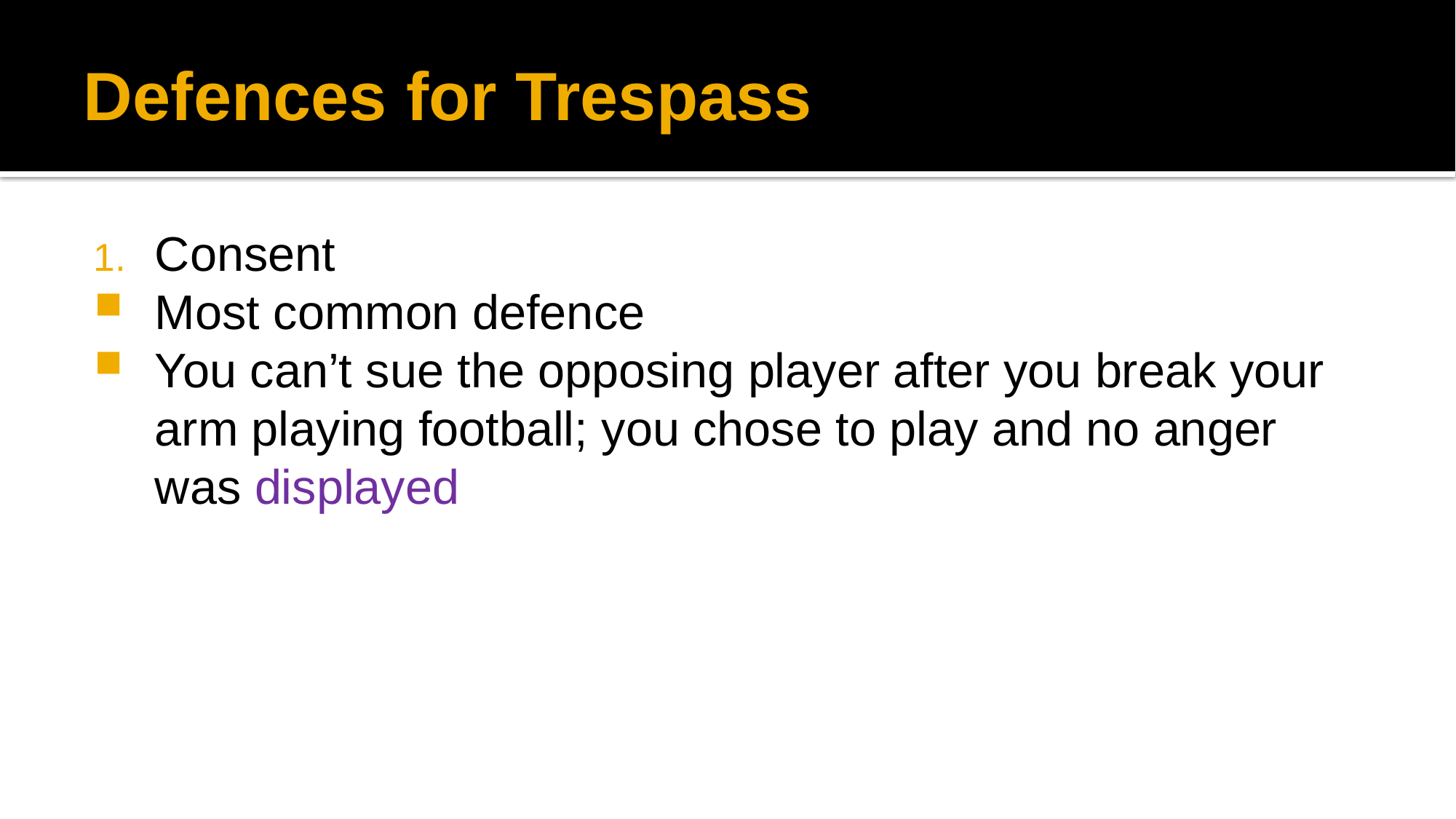

# Defences for Trespass
Consent
Most common defence
You can’t sue the opposing player after you break your arm playing football; you chose to play and no anger was displayed